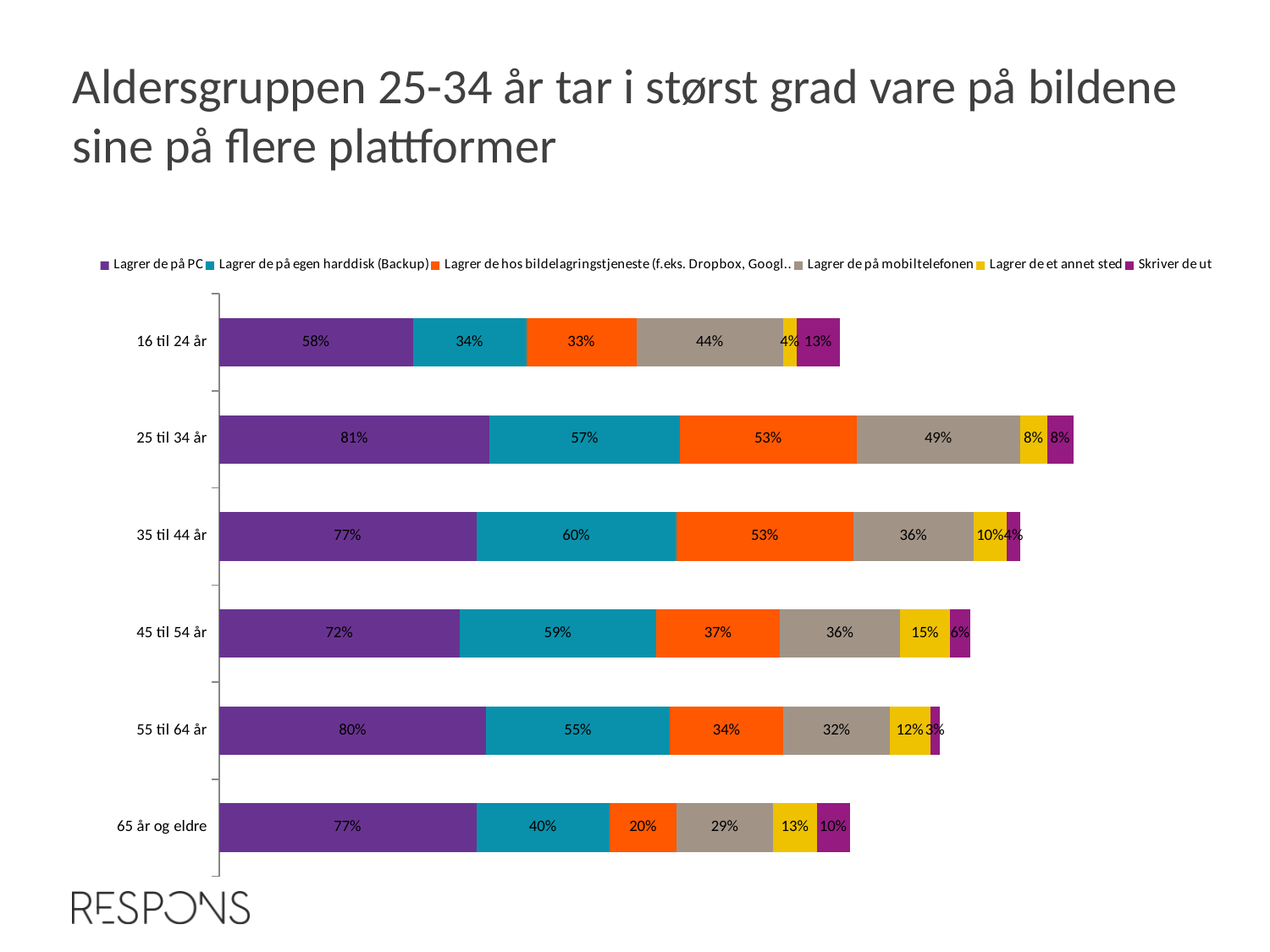

Aldersgruppen 25-34 år tar i størst grad vare på bildene sine på flere plattformer

### Chart

| Category | Lagrer de på PC | Lagrer de på egen harddisk (Backup) | Lagrer de hos bildelagringstjeneste (f.eks. Dropbox, Googl.. | Lagrer de på mobiltelefonen | Lagrer de et annet sted | Skriver de ut |
|---|---|---|---|---|---|---|
| 16 til 24 år | 0.58 | 0.34 | 0.33 | 0.44 | 0.04 | 0.13 |
| 25 til 34 år | 0.81 | 0.57 | 0.53 | 0.49 | 0.08 | 0.08 |
| 35 til 44 år | 0.77 | 0.6 | 0.53 | 0.36 | 0.1 | 0.04 |
| 45 til 54 år | 0.72 | 0.59 | 0.37 | 0.36 | 0.15 | 0.06 |
| 55 til 64 år | 0.8 | 0.55 | 0.34 | 0.32 | 0.12 | 0.03 |
| 65 år og eldre | 0.77 | 0.4 | 0.2 | 0.29 | 0.13 | 0.1 |